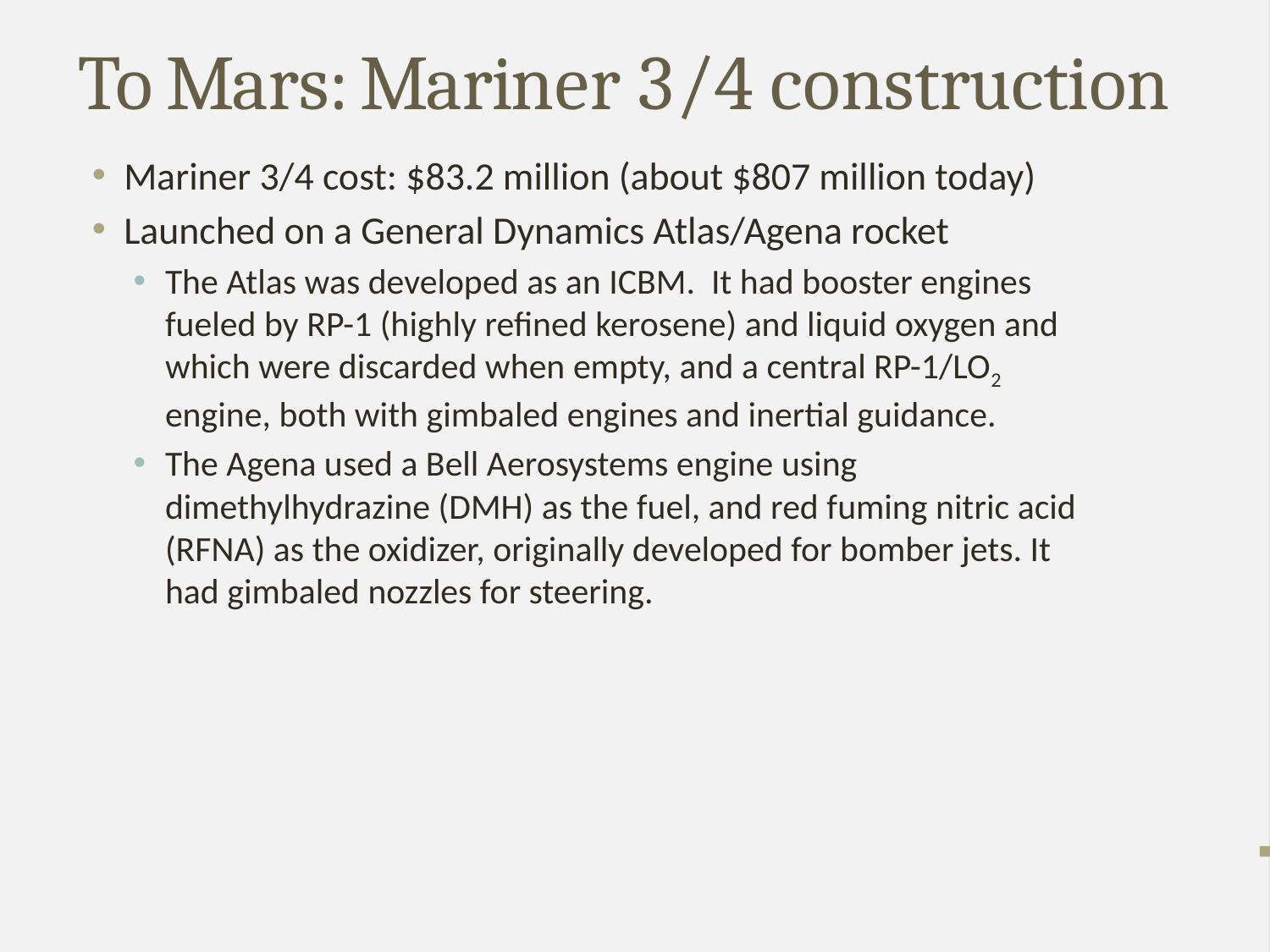

# To Mars: Mariner 3/4 construction
Mariner 3/4 cost: $83.2 million (about $807 million today)
Launched on a General Dynamics Atlas/Agena rocket
The Atlas was developed as an ICBM.  It had booster engines fueled by RP-1 (highly refined kerosene) and liquid oxygen and which were discarded when empty, and a central RP-1/LO2 engine, both with gimbaled engines and inertial guidance.
The Agena used a Bell Aerosystems engine using dimethylhydrazine (DMH) as the fuel, and red fuming nitric acid (RFNA) as the oxidizer, originally developed for bomber jets. It had gimbaled nozzles for steering.